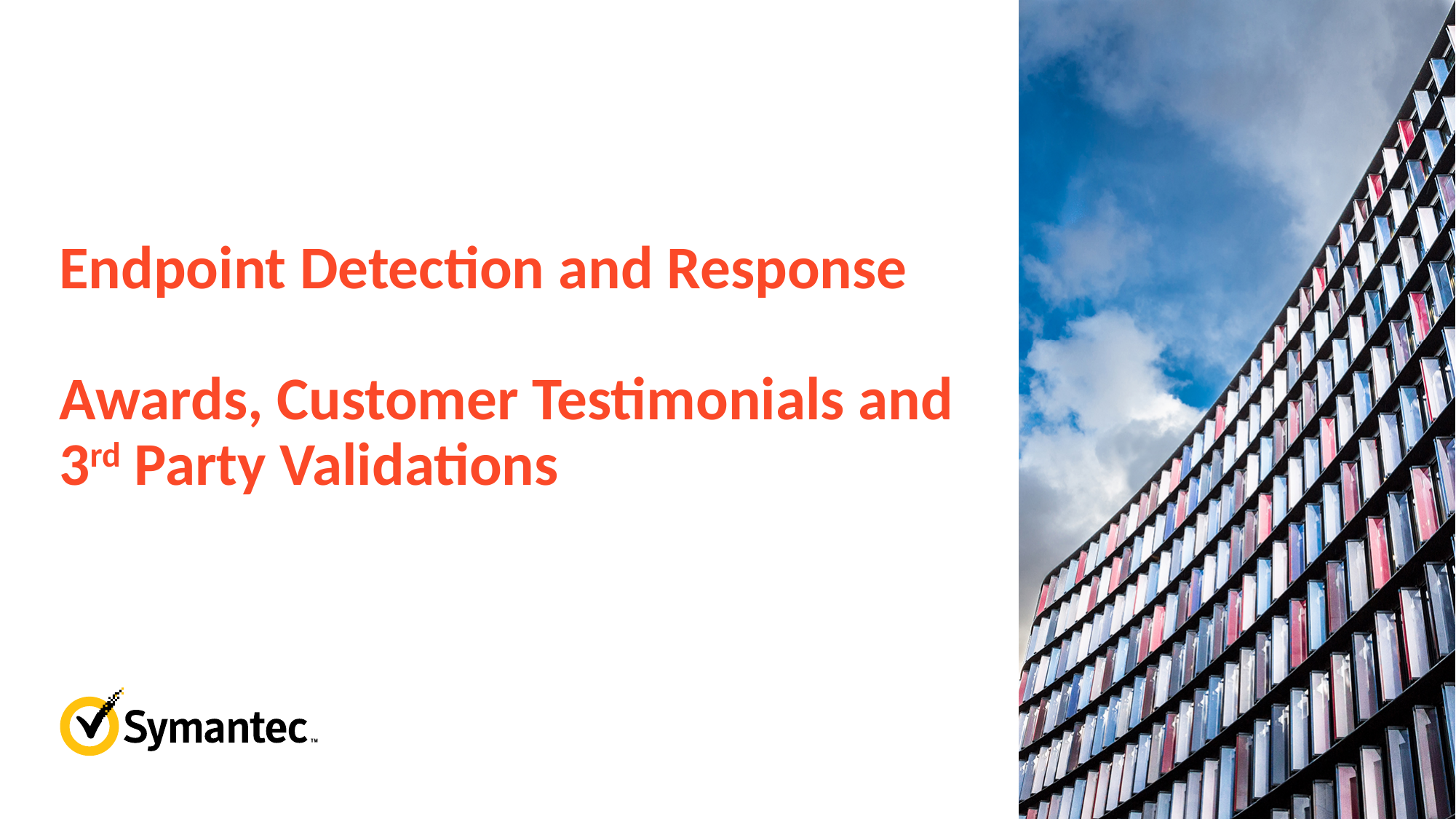

# Endpoint Detection and Response Awards, Customer Testimonials and 3rd Party Validations